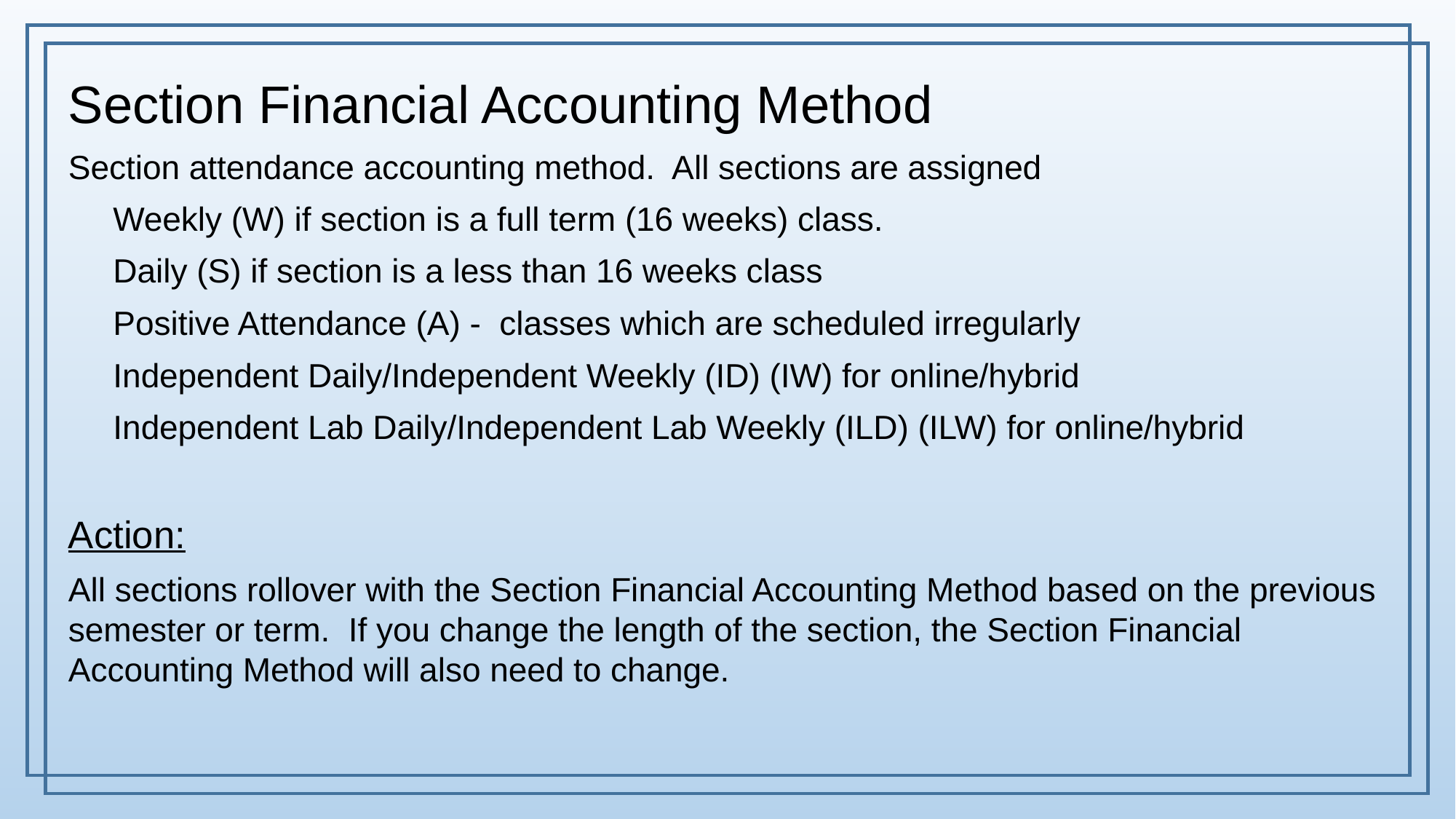

Section Financial Accounting Method
Section attendance accounting method.  All sections are assigned
	Weekly (W) if section is a full term (16 weeks) class.
	Daily (S) if section is a less than 16 weeks class
	Positive Attendance (A) -  classes which are scheduled irregularly
	Independent Daily/Independent Weekly (ID) (IW) for online/hybrid
	Independent Lab Daily/Independent Lab Weekly (ILD) (ILW) for online/hybrid

Action:
All sections rollover with the Section Financial Accounting Method based on the previous semester or term.  If you change the length of the section, the Section Financial Accounting Method will also need to change.